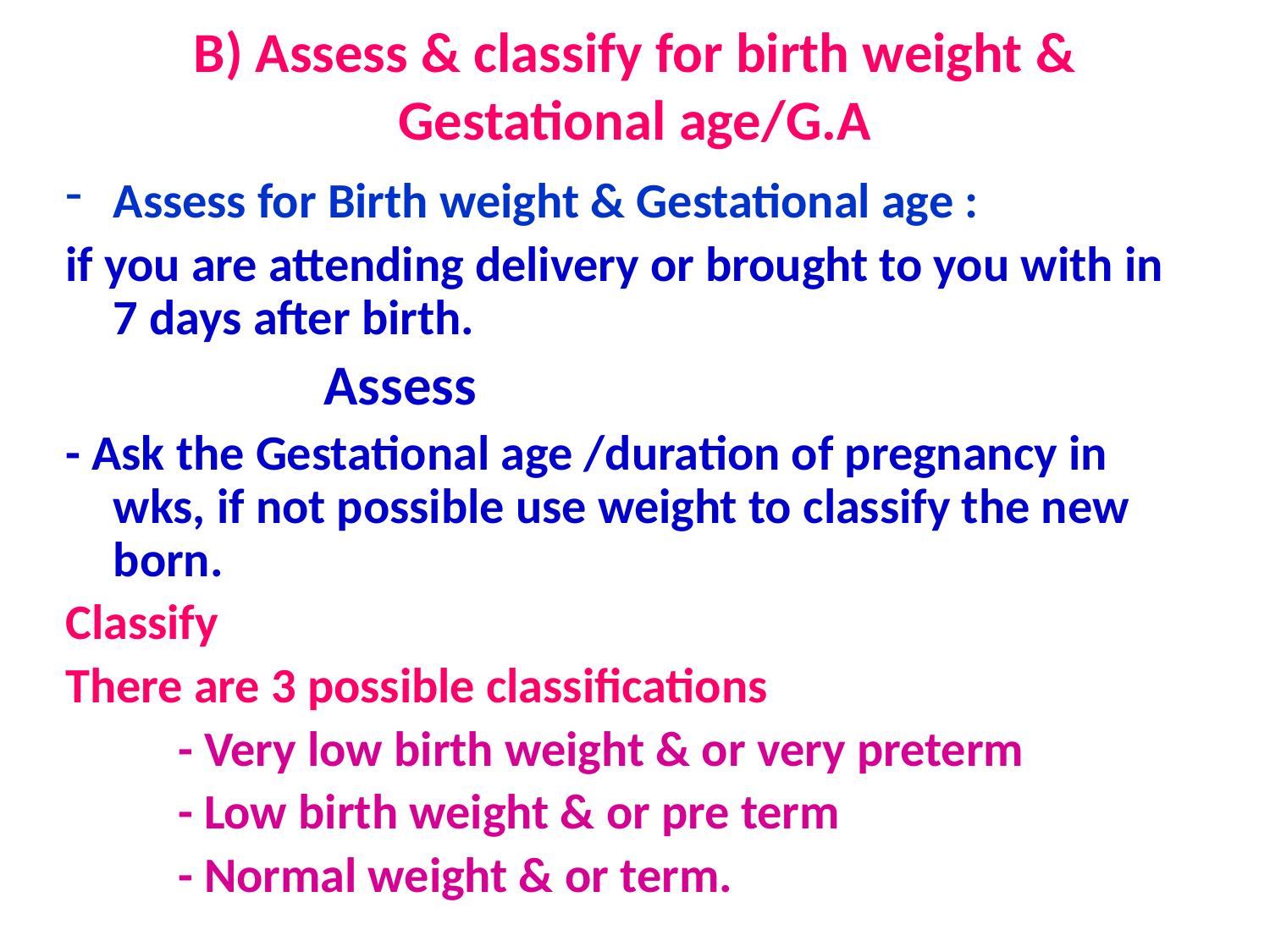

# B) Assess & classify for birth weight & Gestational age/G.A
Assess for Birth weight & Gestational age :
if you are attending delivery or brought to you with in 7 days after birth.
                       Assess
- Ask the Gestational age /duration of pregnancy in wks, if not possible use weight to classify the new born.
Classify
There are 3 possible classifications
          - Very low birth weight & or very preterm
          - Low birth weight & or pre term
          - Normal weight & or term.